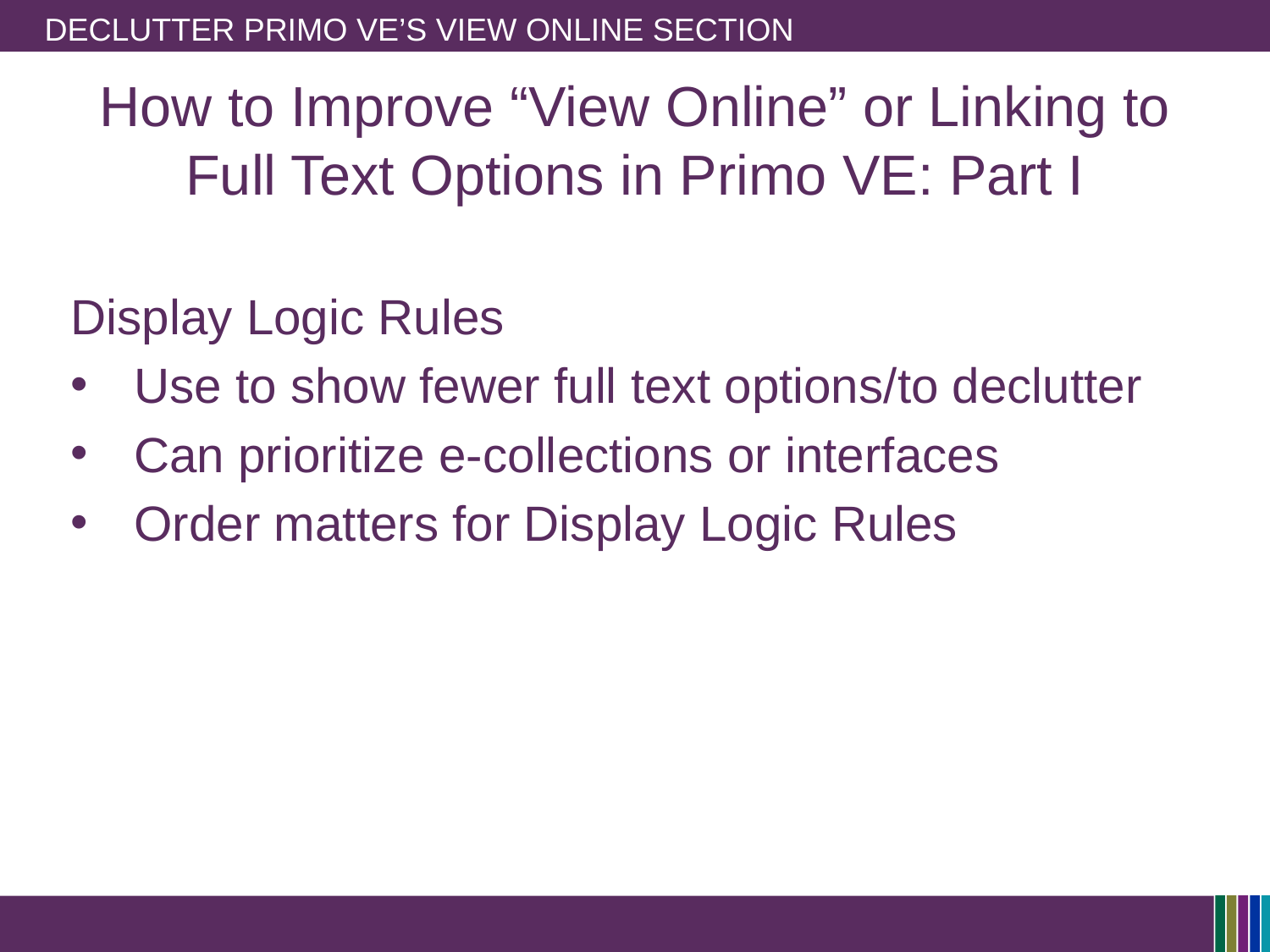

# declutter Primo VE’s View Online section
How to Improve “View Online” or Linking to Full Text Options in Primo VE: Part I

Display Logic Rules
Use to show fewer full text options/to declutter
Can prioritize e-collections or interfaces
Order matters for Display Logic Rules